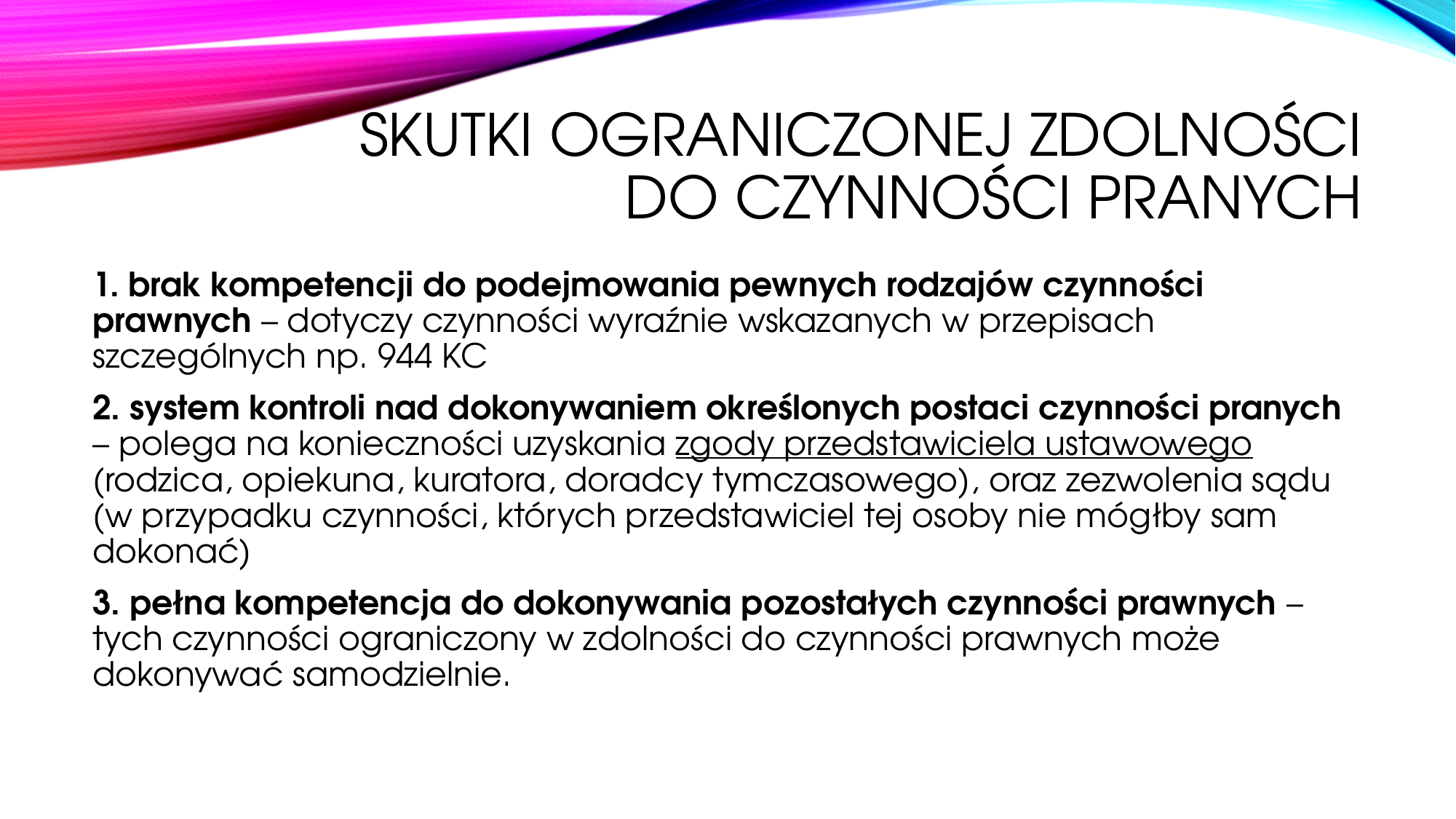

# Skutki ograniczonej zdolności do czynności pranych
1. brak kompetencji do podejmowania pewnych rodzajów czynności prawnych – dotyczy czynności wyraźnie wskazanych w przepisach szczególnych np. 944 KC
2. system kontroli nad dokonywaniem określonych postaci czynności pranych – polega na konieczności uzyskania zgody przedstawiciela ustawowego (rodzica, opiekuna, kuratora, doradcy tymczasowego), oraz zezwolenia sądu (w przypadku czynności, których przedstawiciel tej osoby nie mógłby sam dokonać)
3. pełna kompetencja do dokonywania pozostałych czynności prawnych – tych czynności ograniczony w zdolności do czynności prawnych może dokonywać samodzielnie.